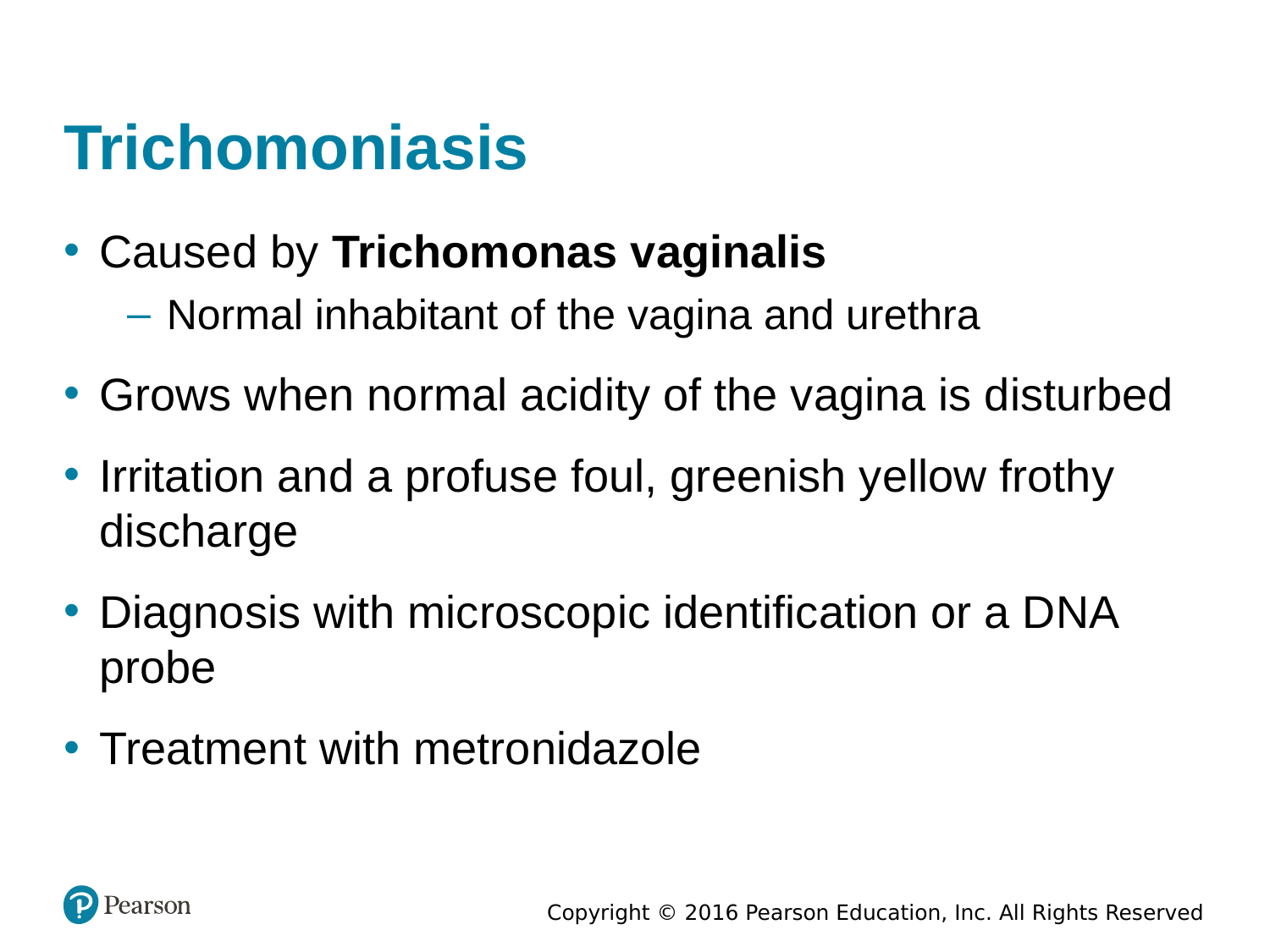

# Trichomoniasis
Caused by Trichomonas vaginalis
Normal inhabitant of the vagina and urethra
Grows when normal acidity of the vagina is disturbed
Irritation and a profuse foul, greenish yellow frothy discharge
Diagnosis with microscopic identification or a DNA probe
Treatment with metronidazole